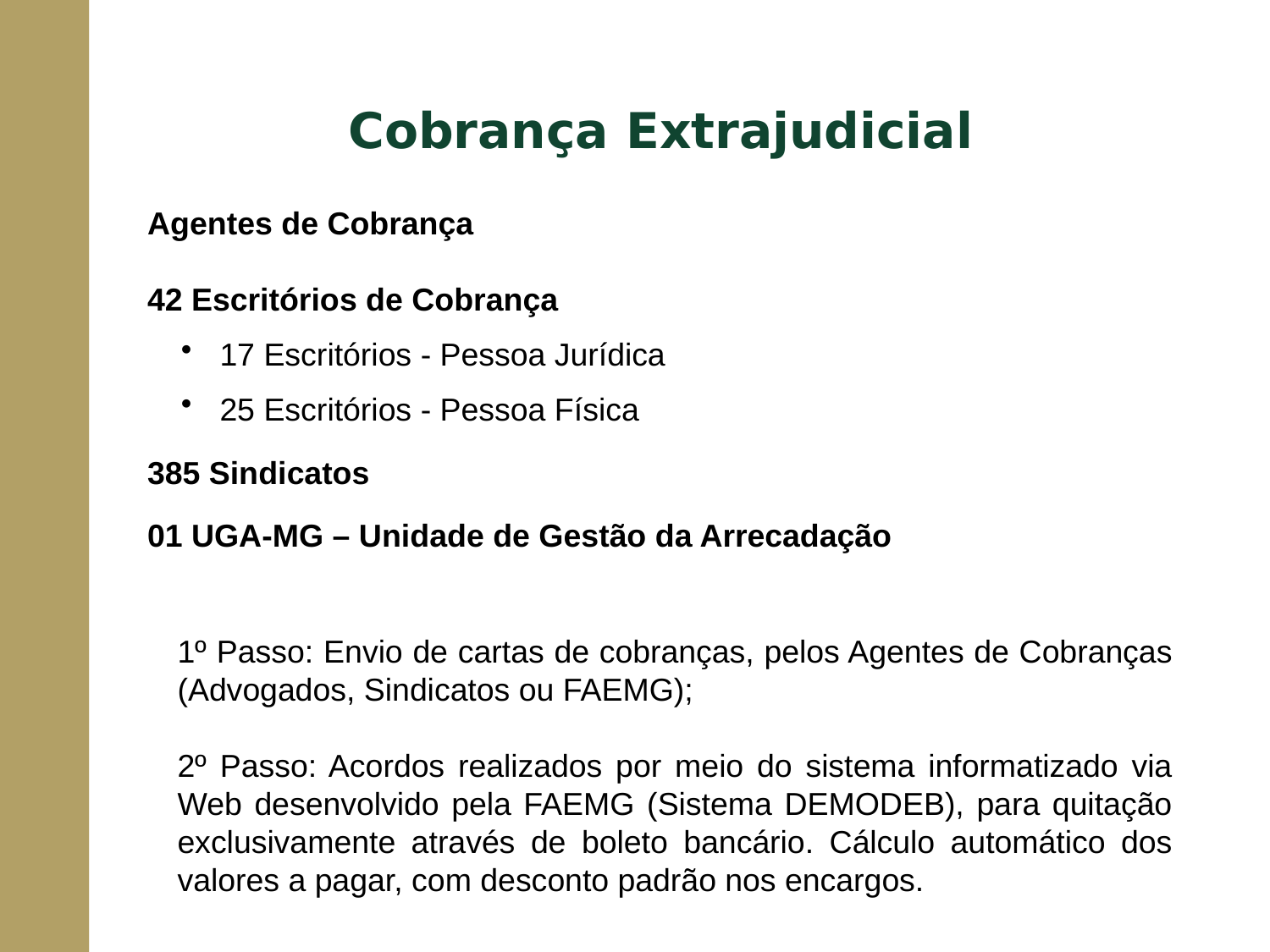

Cobrança Extrajudicial
Agentes de Cobrança

42 Escritórios de Cobrança

 17 Escritórios - Pessoa Jurídica

 25 Escritórios - Pessoa Física

385 Sindicatos

01 UGA-MG – Unidade de Gestão da Arrecadação

1º Passo: Envio de cartas de cobranças, pelos Agentes de Cobranças (Advogados, Sindicatos ou FAEMG);

2º Passo: Acordos realizados por meio do sistema informatizado via Web desenvolvido pela FAEMG (Sistema DEMODEB), para quitação exclusivamente através de boleto bancário. Cálculo automático dos valores a pagar, com desconto padrão nos encargos.